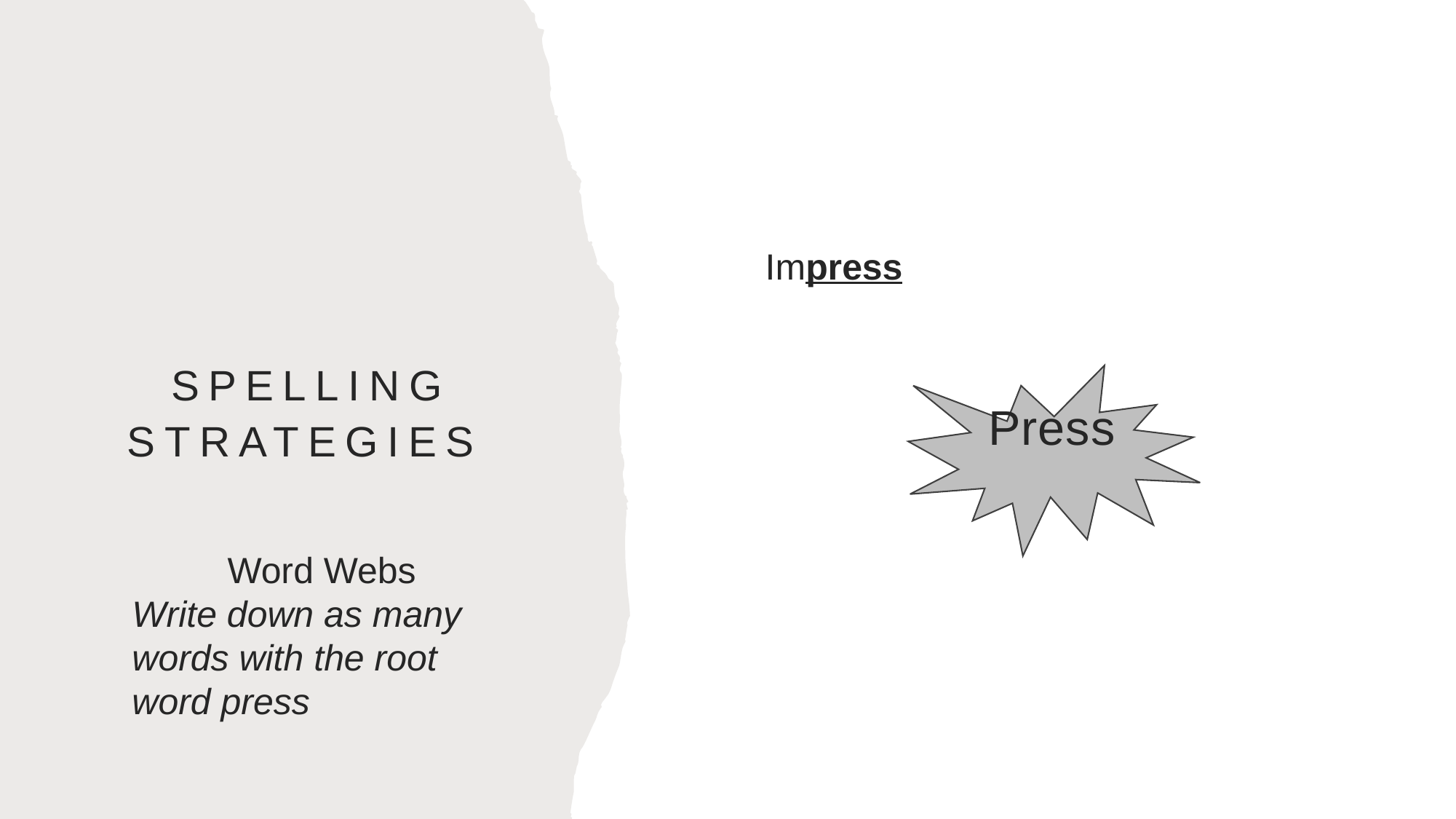

# Spelling strategies
Impress
Press
Word Webs
Write down as many words with the root word press